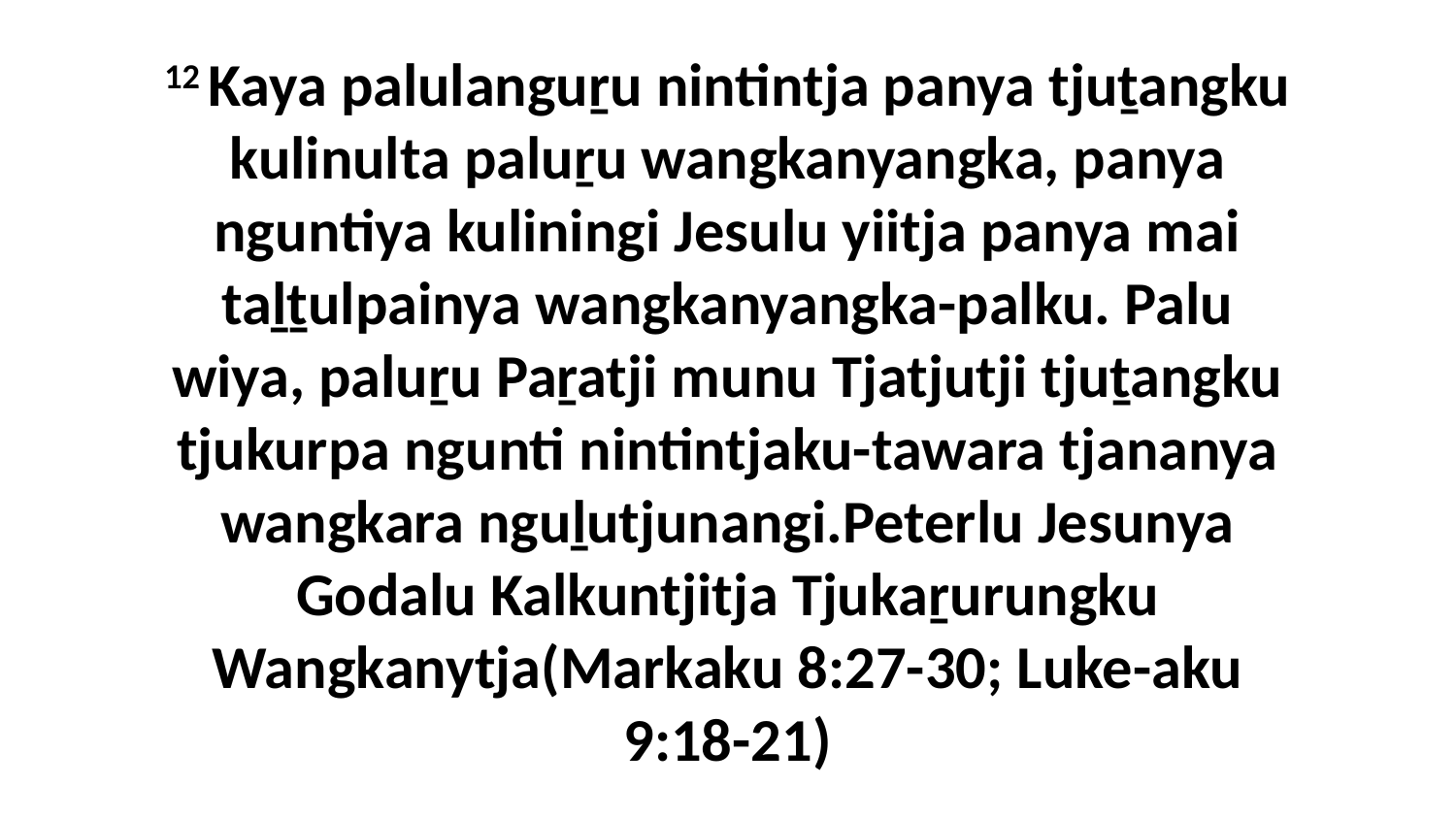

12 Kaya palulanguṟu nintintja panya tjuṯangku kulinulta paluṟu wangkanyangka, panya nguntiya kuliningi Jesulu yiitja panya mai taḻṯulpainya wangkanyangka-palku. Palu wiya, paluṟu Paṟatji munu Tjatjutji tjuṯangku tjukurpa ngunti nintintjaku-tawara tjananya wangkara nguḻutjunangi.Peterlu Jesunya Godalu Kalkuntjitja Tjukaṟurungku Wangkanytja(Markaku 8:27-30; Luke-aku 9:18-21)